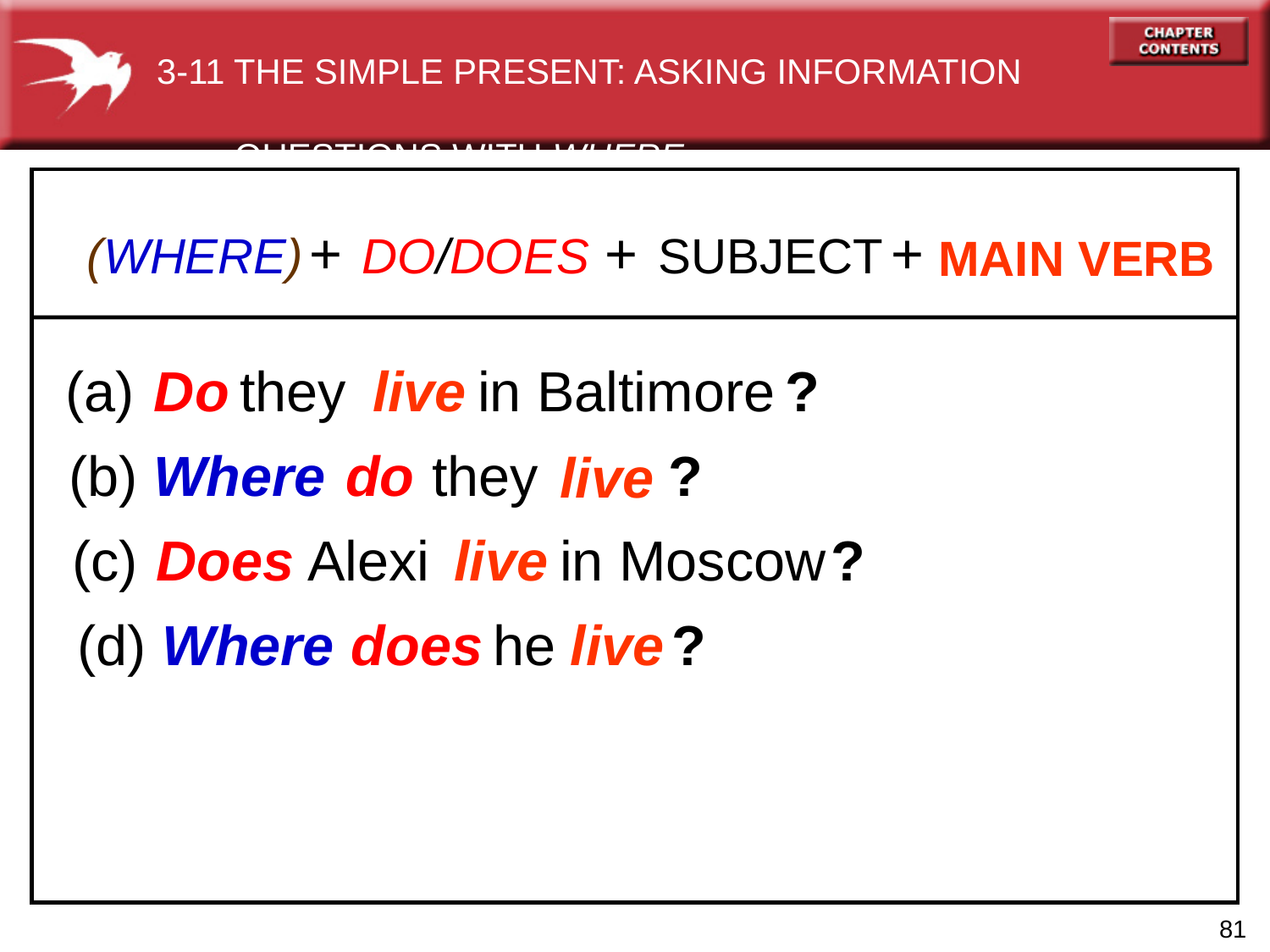

3-11 THE SIMPLE PRESENT: ASKING INFORMATION
        QUESTIONS WITH WHERE

+
+
+
(WHERE)
DO/DOES
SUBJECT
MAIN VERB

(a)                      in Baltimore
Do
they
live
?
 (b) Where
do
they
?
live
(c)                           in Moscow

Does
Alexi
live
?
 (d) Where
does
he
live
?
81